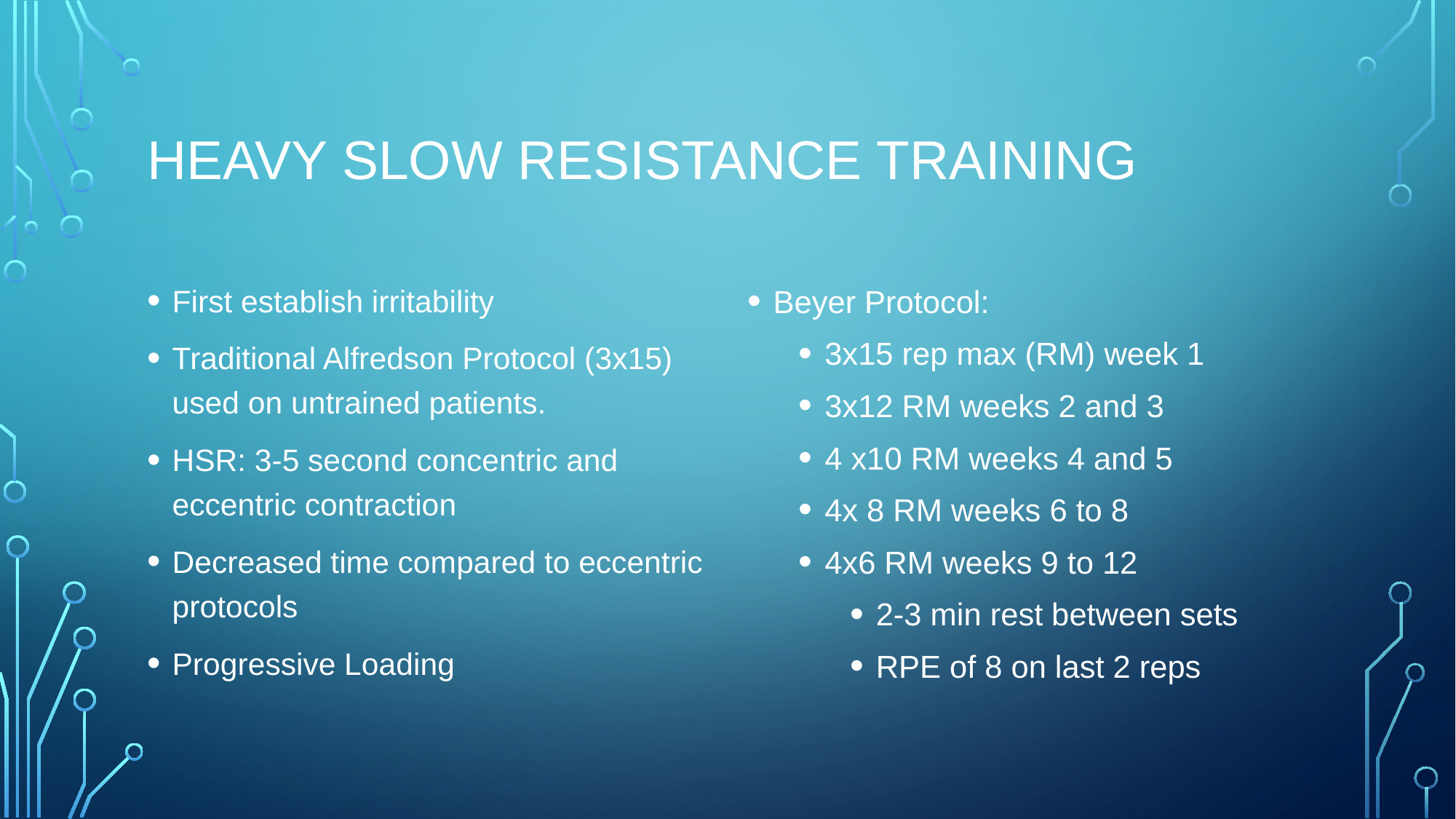

# Heavy Slow Resistance Training
First establish irritability
Traditional Alfredson Protocol (3x15) used on untrained patients.
HSR: 3-5 second concentric and eccentric contraction
Decreased time compared to eccentric protocols
Progressive Loading

Beyer Protocol:
3x15 rep max (RM) week 1
3x12 RM weeks 2 and 3
4 x10 RM weeks 4 and 5
4x 8 RM weeks 6 to 8
4x6 RM weeks 9 to 12
2-3 min rest between sets
RPE of 8 on last 2 reps